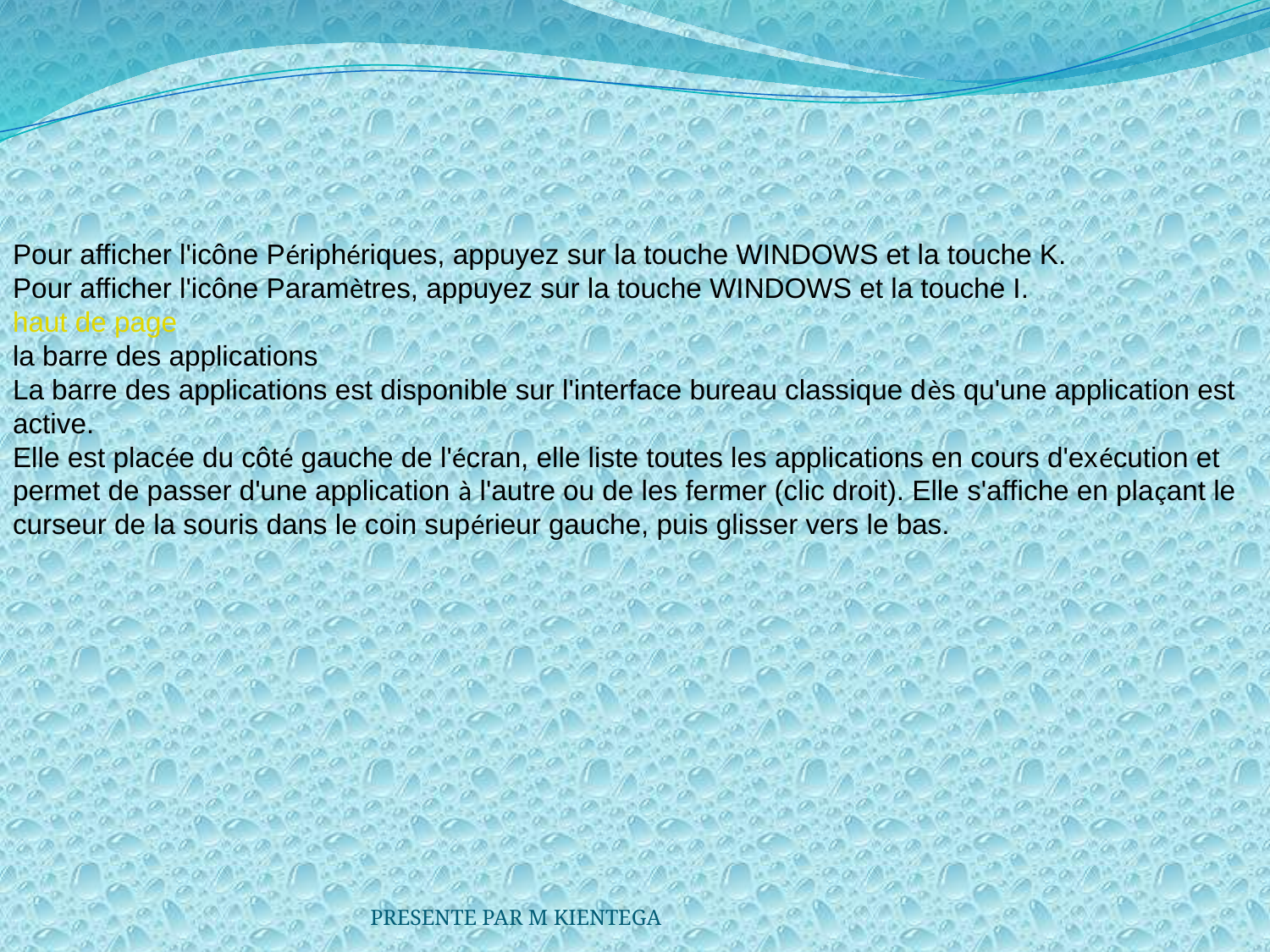

Pour afficher l'icône Périphériques, appuyez sur la touche WINDOWS et la touche K.
Pour afficher l'icône Paramètres, appuyez sur la touche WINDOWS et la touche I.
haut de page
la barre des applications
La barre des applications est disponible sur l'interface bureau classique dès qu'une application est active.
Elle est placée du côté gauche de l'écran, elle liste toutes les applications en cours d'exécution et permet de passer d'une application à l'autre ou de les fermer (clic droit). Elle s'affiche en plaçant le curseur de la souris dans le coin supérieur gauche, puis glisser vers le bas.
PRESENTE PAR M KIENTEGA